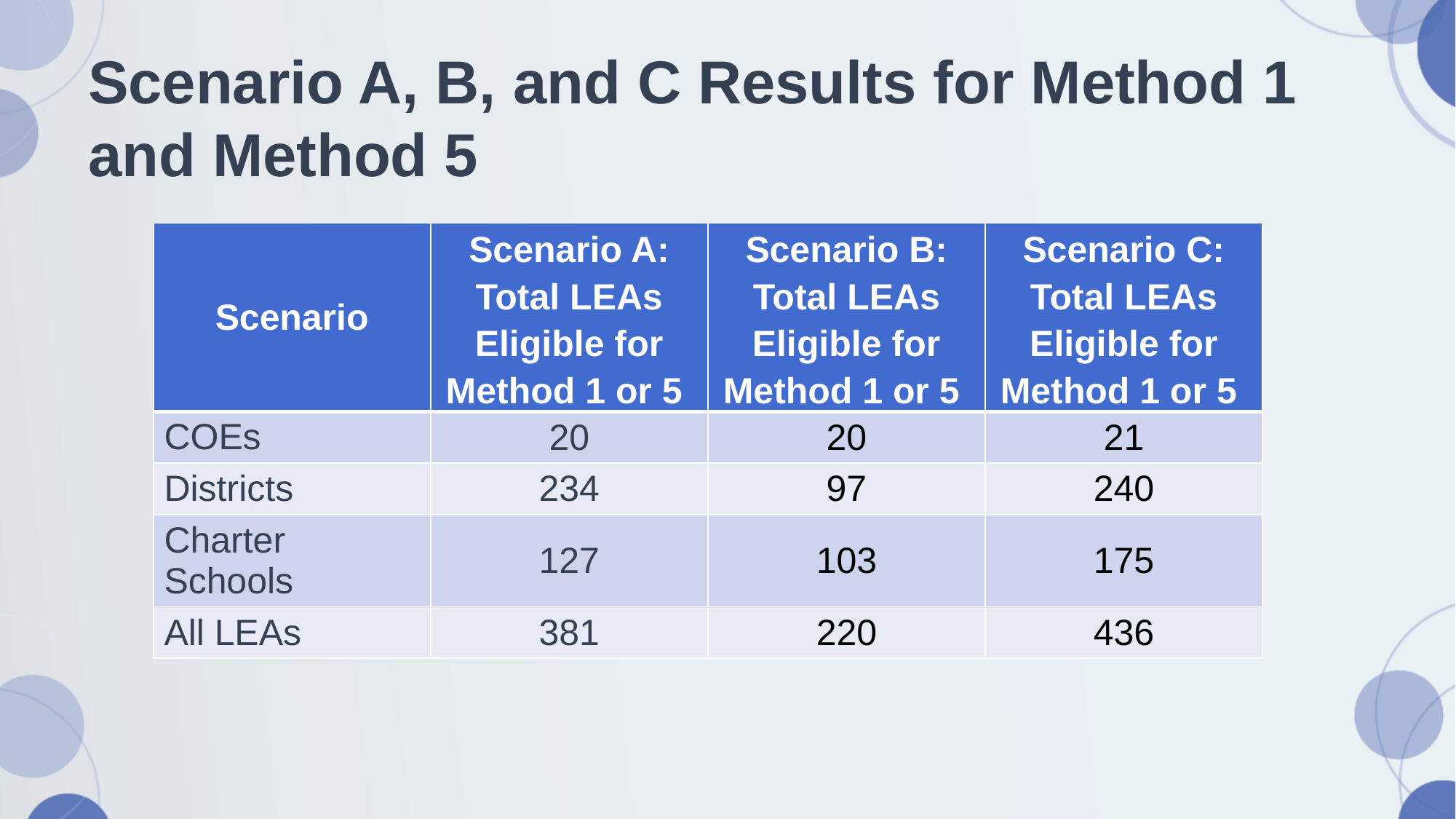

# Scenario A, B, and C Results for Method 1 and Method 5
| Scenario | Scenario A: Total LEAs Eligible for Method 1 or 5 | Scenario B: Total LEAs Eligible for Method 1 or 5 | Scenario C: Total LEAs Eligible for Method 1 or 5 |
| --- | --- | --- | --- |
| COEs | 20 | 20 | 21 |
| Districts | 234 | 97 | 240 |
| Charter Schools | 127 | 103 | 175 |
| All LEAs | 381 | 220 | 436 |